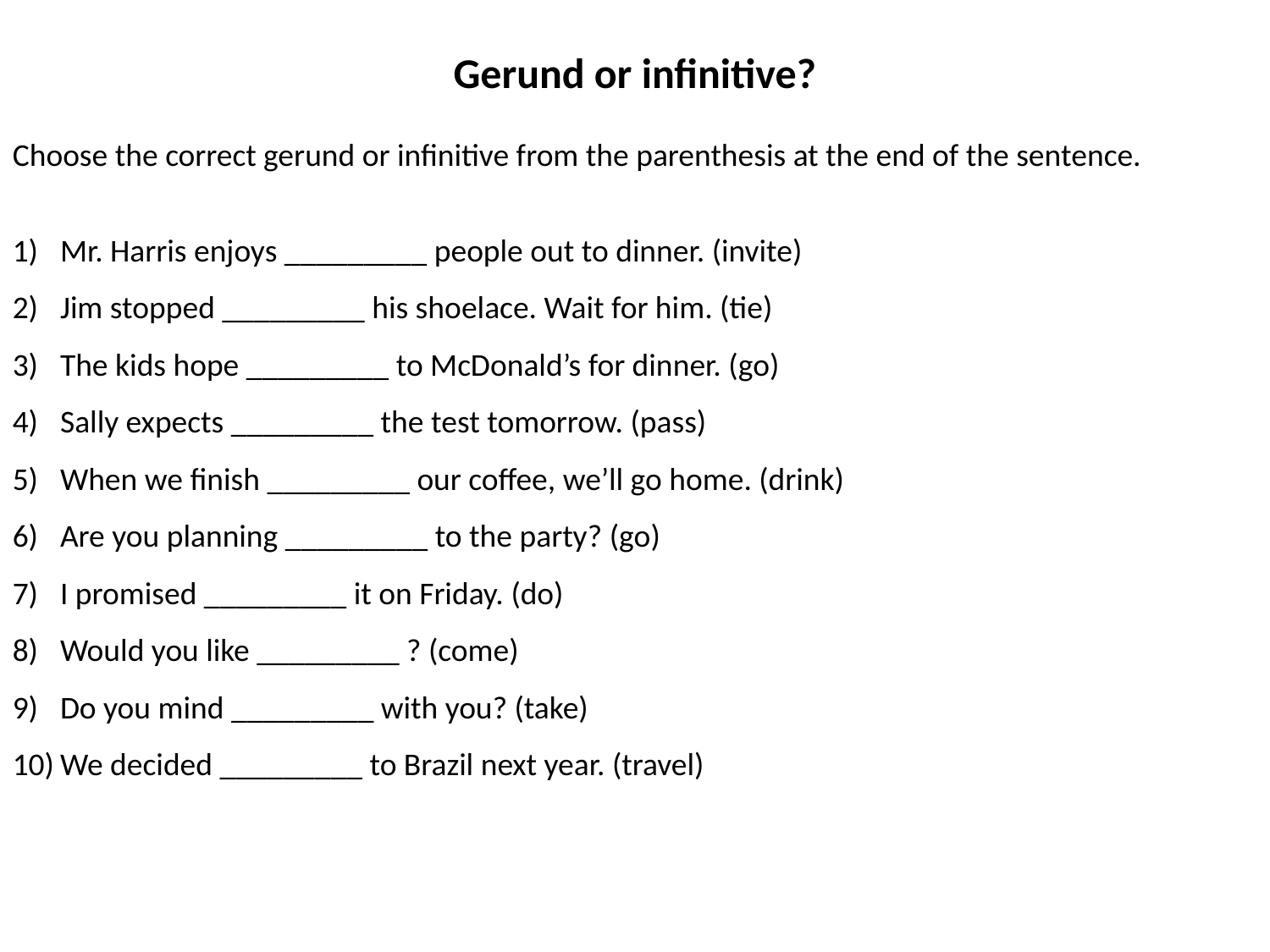

Gerund or infinitive?

Choose the correct gerund or infinitive from the parenthesis at the end of the sentence.

Mr. Harris enjoys _________ people out to dinner. (invite)
Jim stopped _________ his shoelace. Wait for him. (tie)
The kids hope _________ to McDonald’s for dinner. (go)
Sally expects _________ the test tomorrow. (pass)
When we finish _________ our coffee, we’ll go home. (drink)
Are you planning _________ to the party? (go)
I promised _________ it on Friday. (do)
Would you like _________ ? (come)
Do you mind _________ with you? (take)
We decided _________ to Brazil next year. (travel)